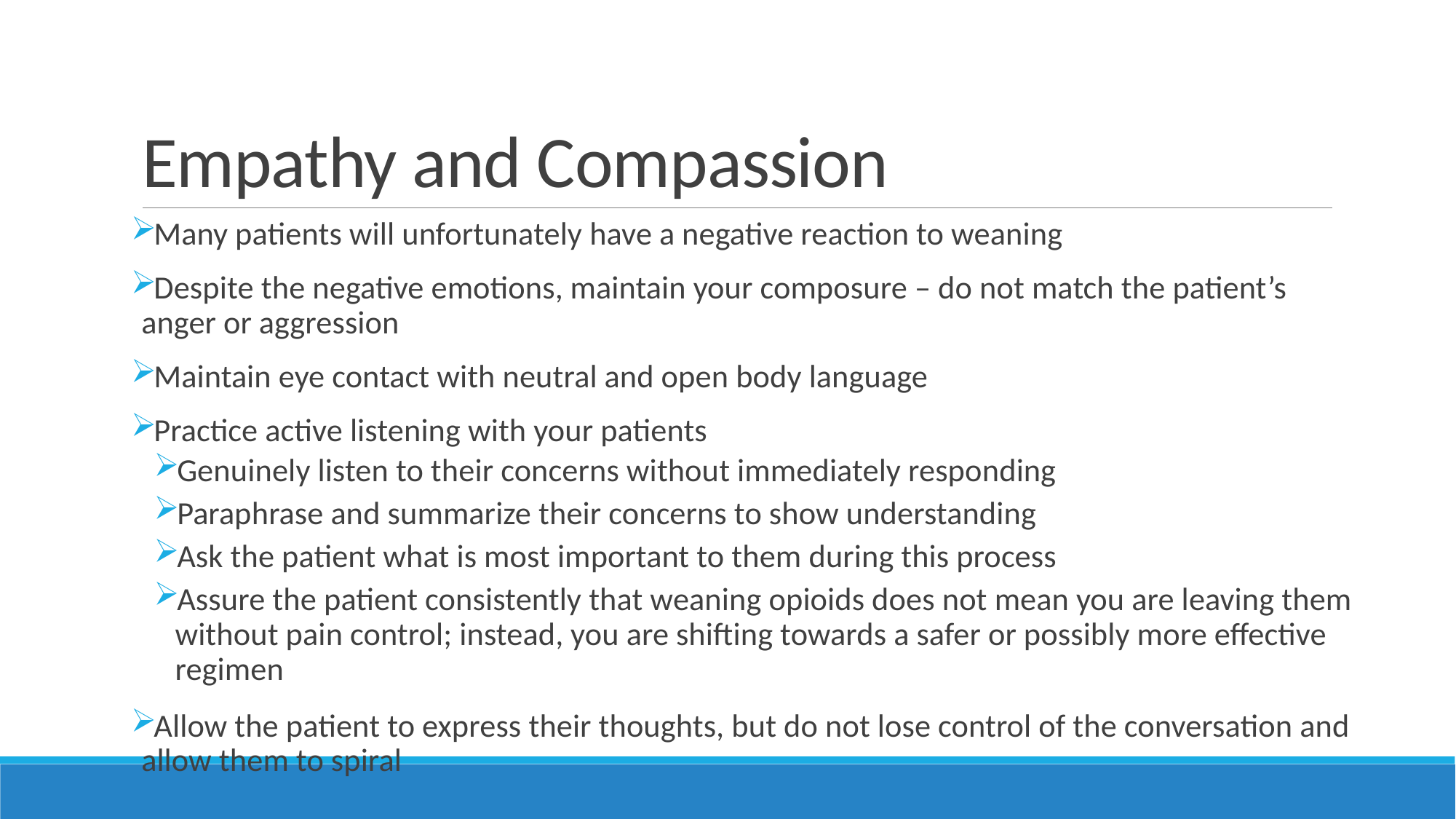

# Empathy and Compassion
Many patients will unfortunately have a negative reaction to weaning
Despite the negative emotions, maintain your composure – do not match the patient’s anger or aggression
Maintain eye contact with neutral and open body language
Practice active listening with your patients
Genuinely listen to their concerns without immediately responding
Paraphrase and summarize their concerns to show understanding
Ask the patient what is most important to them during this process
Assure the patient consistently that weaning opioids does not mean you are leaving them without pain control; instead, you are shifting towards a safer or possibly more effective regimen
Allow the patient to express their thoughts, but do not lose control of the conversation and allow them to spiral